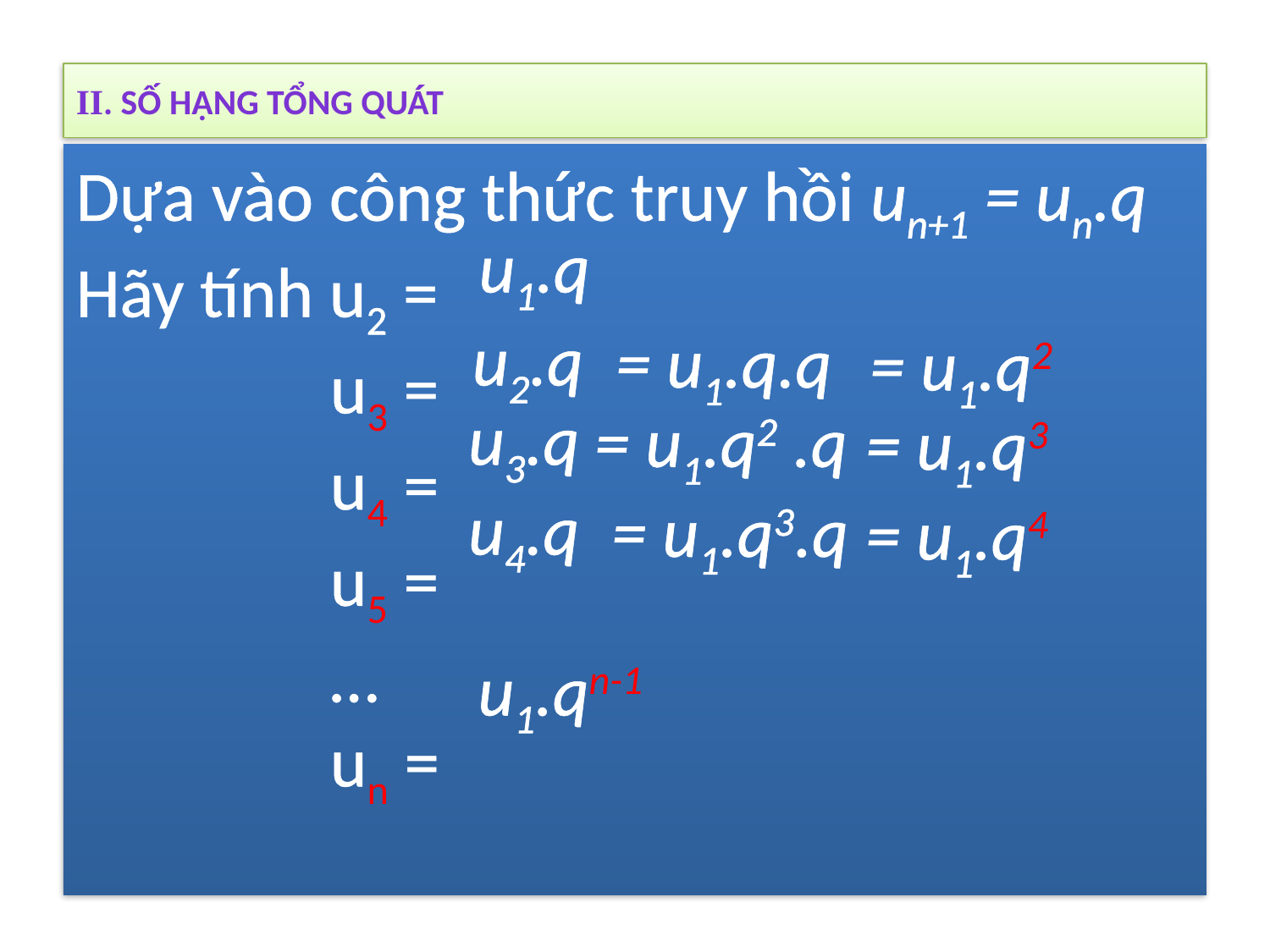

Ii. Số hạng tổng quát
Dựa vào công thức truy hồi un+1 = un.q
Hãy tính u2 =
                u3 =
                u4 =
                u5 =
                …
                un =
u1.q
u2.q
= u1.q.q
= u1.q2
u3.q
= u1.q2 .q
= u1.q3
u4.q
= u1.q3.q
= u1.q4
u1.qn-1